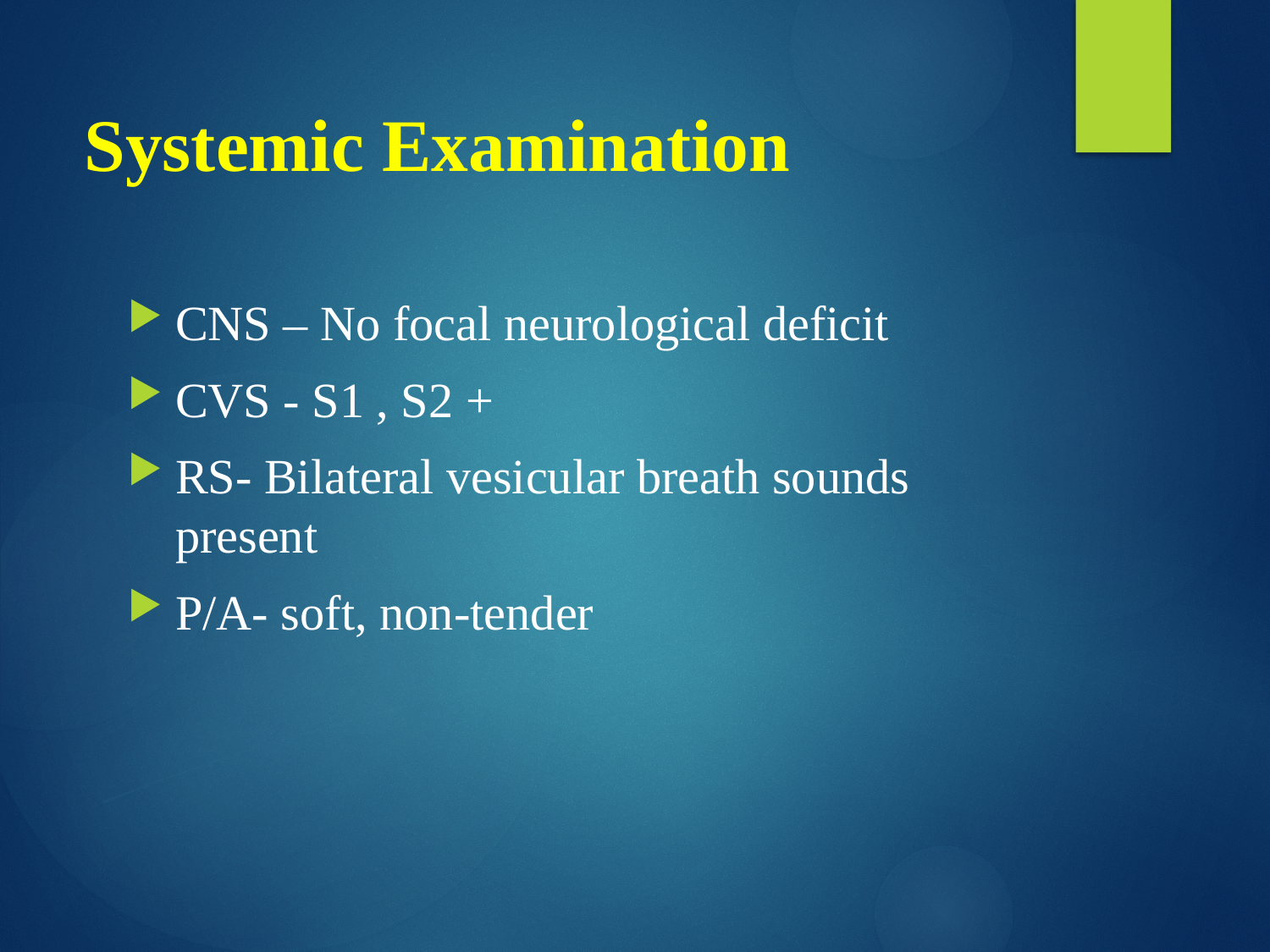

# Systemic Examination
CNS – No focal neurological deficit
CVS - S1 , S2 +
RS- Bilateral vesicular breath sounds present
P/A- soft, non-tender